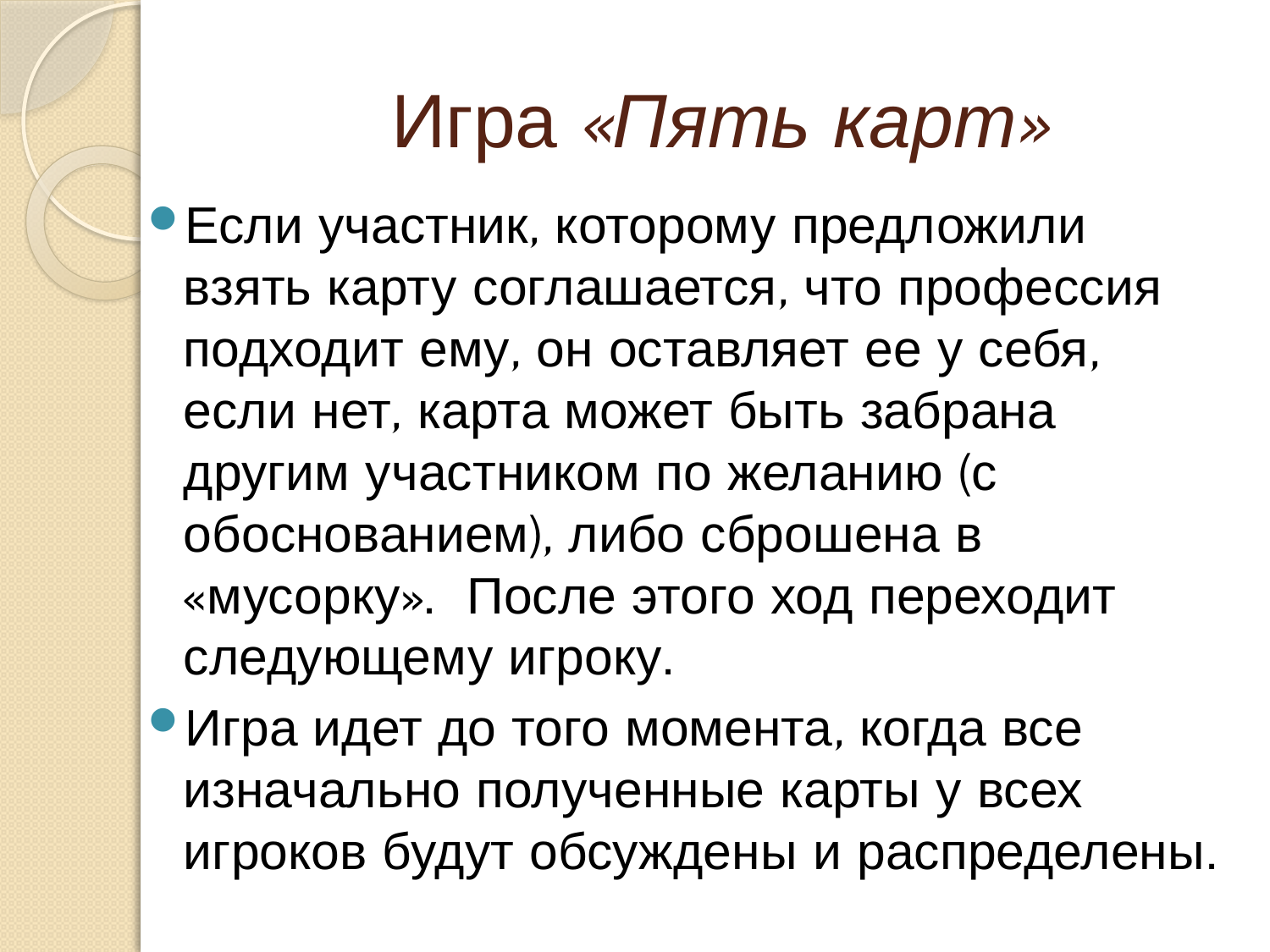

# Игра «Пять карт»
Если участник, которому предложили взять карту соглашается, что профессия подходит ему, он оставляет ее у себя, если нет, карта может быть забрана другим участником по желанию (с обоснованием), либо сброшена в «мусорку».  После этого ход переходит следующему игроку.
Игра идет до того момента, когда все изначально полученные карты у всех игроков будут обсуждены и распределены.